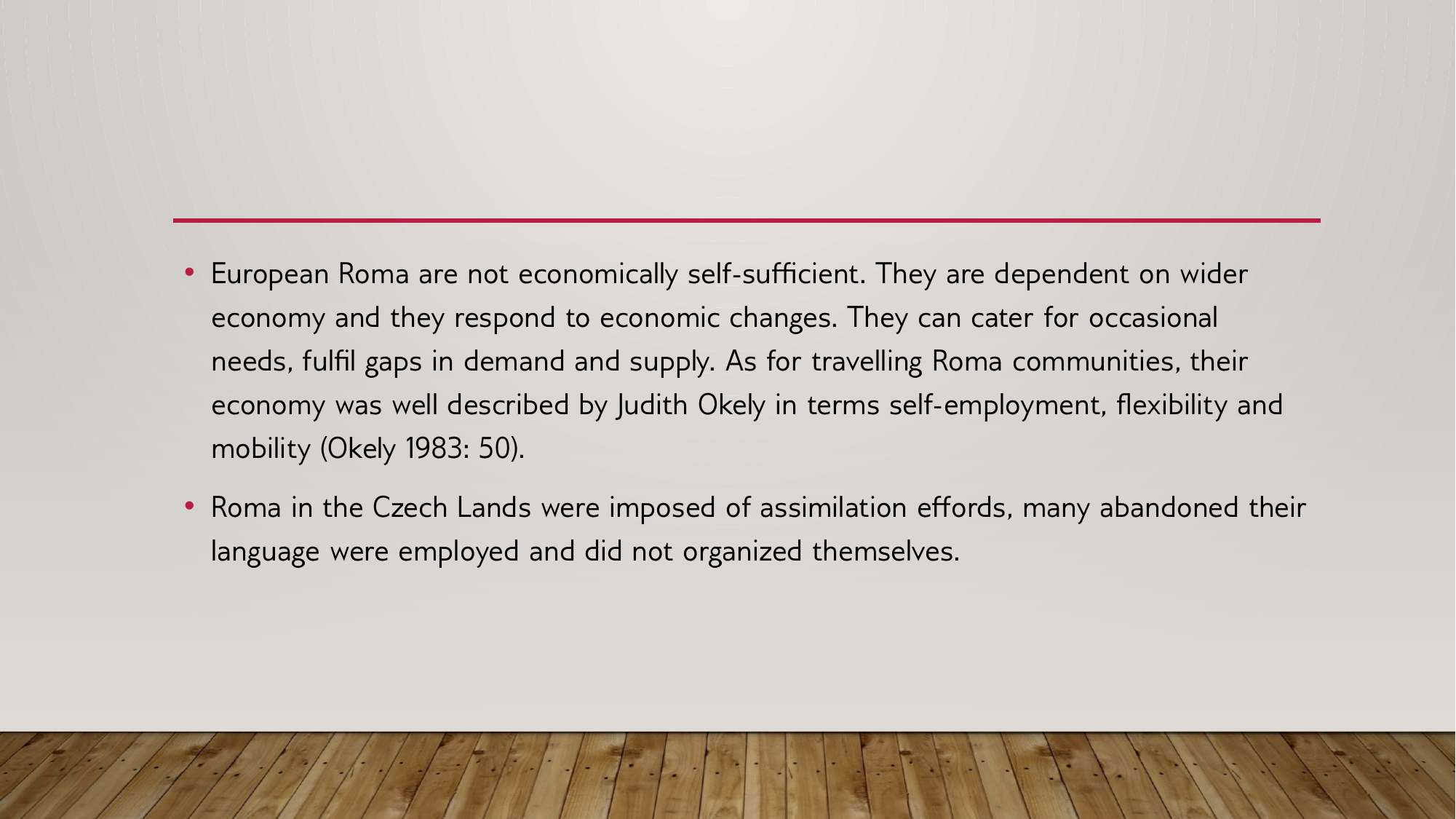

#
European Roma are not economically self-sufficient. They are dependent on wider economy and they respond to economic changes. They can cater for occasional needs, fulfil gaps in demand and supply. As for travelling Roma communities, their economy was well described by Judith Okely in terms self-employment, flexibility and mobility (Okely 1983: 50).
Roma in the Czech Lands were imposed of assimilation effords, many abandoned their language were employed and did not organized themselves.